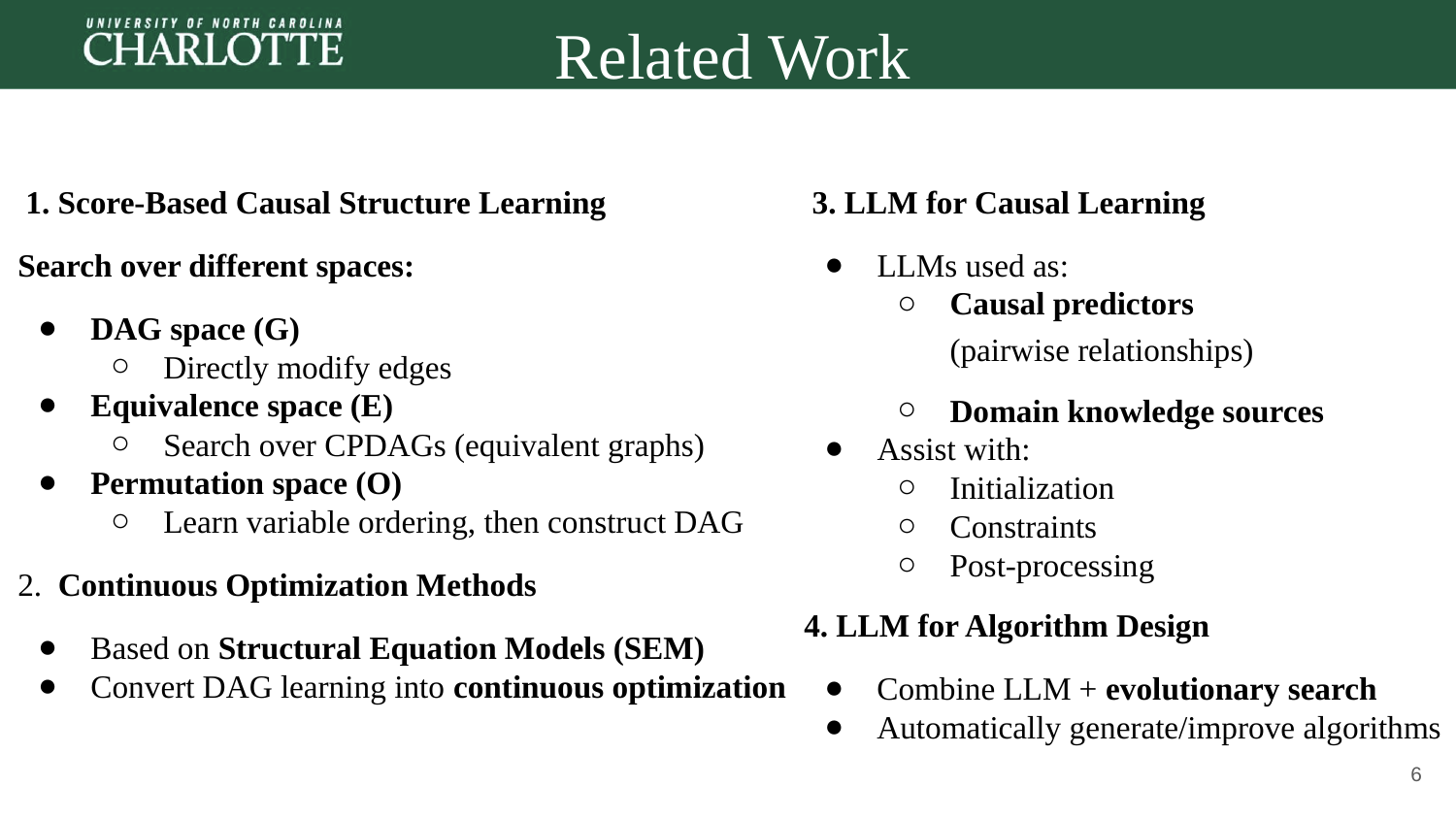

Related Work
 1. Score-Based Causal Structure Learning
Search over different spaces:
DAG space (G)
Directly modify edges
Equivalence space (E)
Search over CPDAGs (equivalent graphs)
Permutation space (O)
Learn variable ordering, then construct DAG
2.  Continuous Optimization Methods
Based on Structural Equation Models (SEM)
Convert DAG learning into continuous optimization

 3. LLM for Causal Learning
LLMs used as:
Causal predictors
(pairwise relationships)
Domain knowledge sources
Assist with:
Initialization
Constraints
Post-processing

4. LLM for Algorithm Design
Combine LLM + evolutionary search
Automatically generate/improve algorithms
6